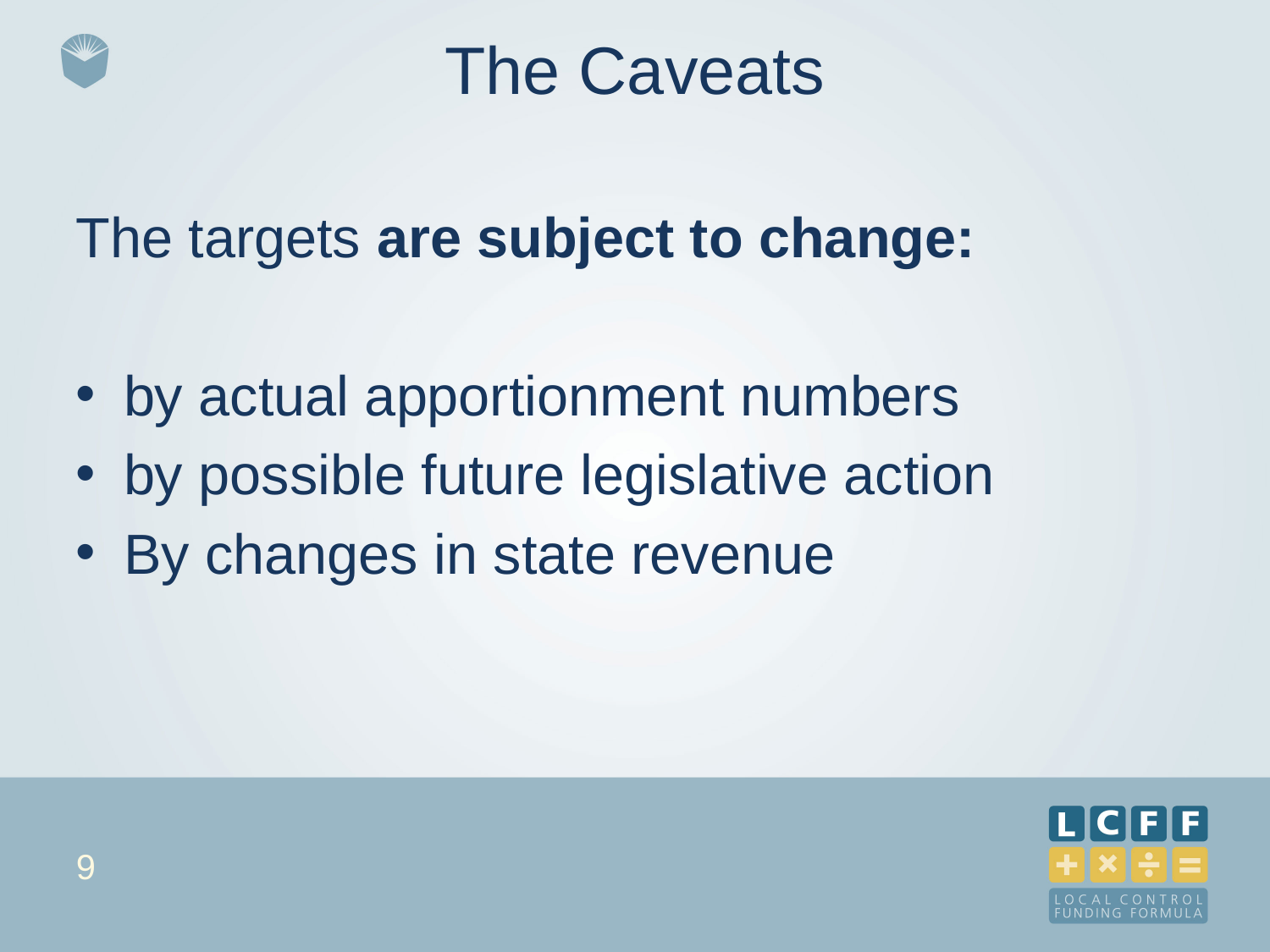

# The Caveats

The targets are subject to change:

by actual apportionment numbers
by possible future legislative action
By changes in state revenue